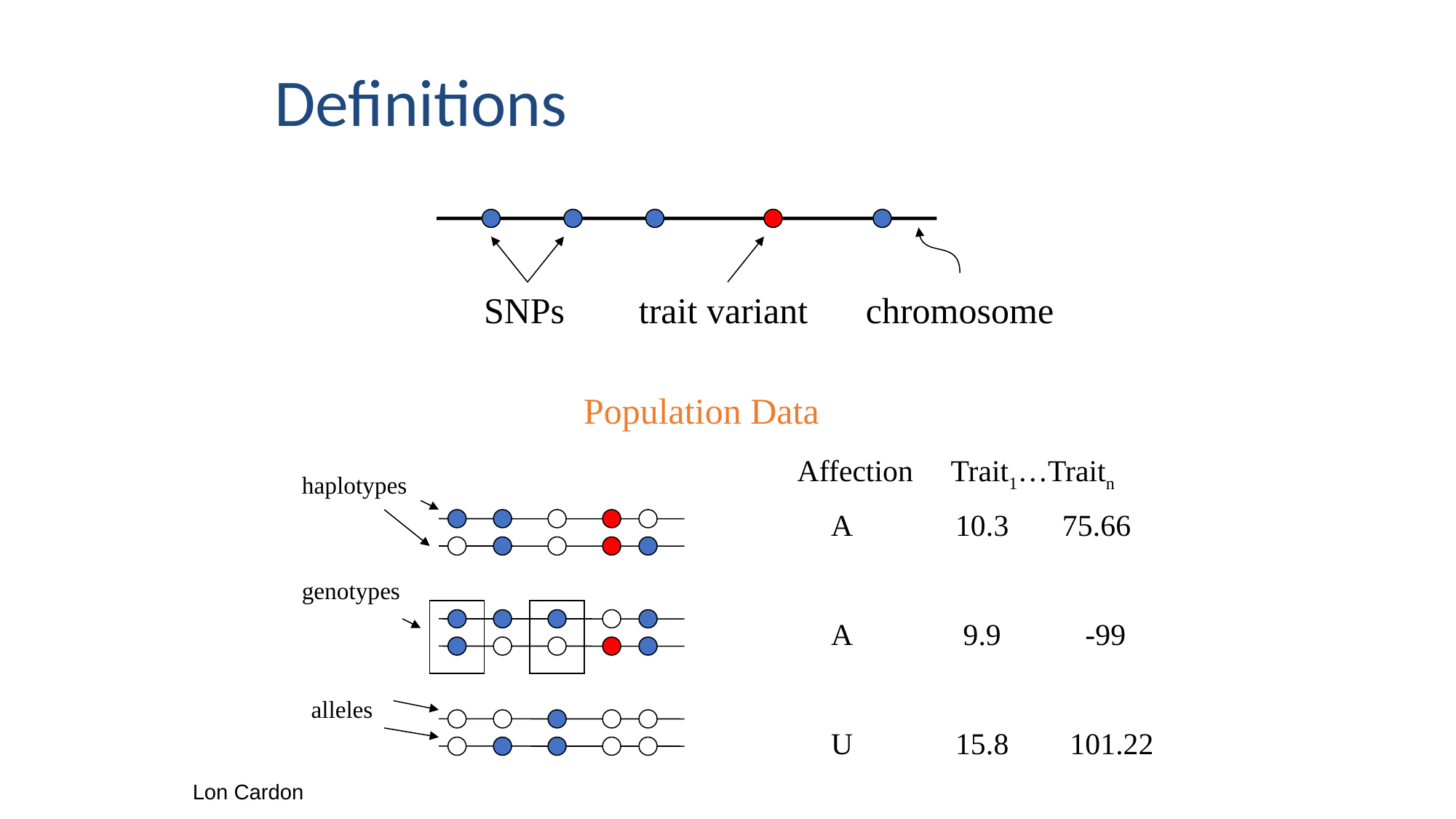

# Definitions

SNPs
trait variant
chromosome
Population Data
Affection     Trait1…Traitn
A	  10.3       75.66

A	   9.9           -99

U	  15.8        101.22
haplotypes

genotypes

alleles

Lon Cardon